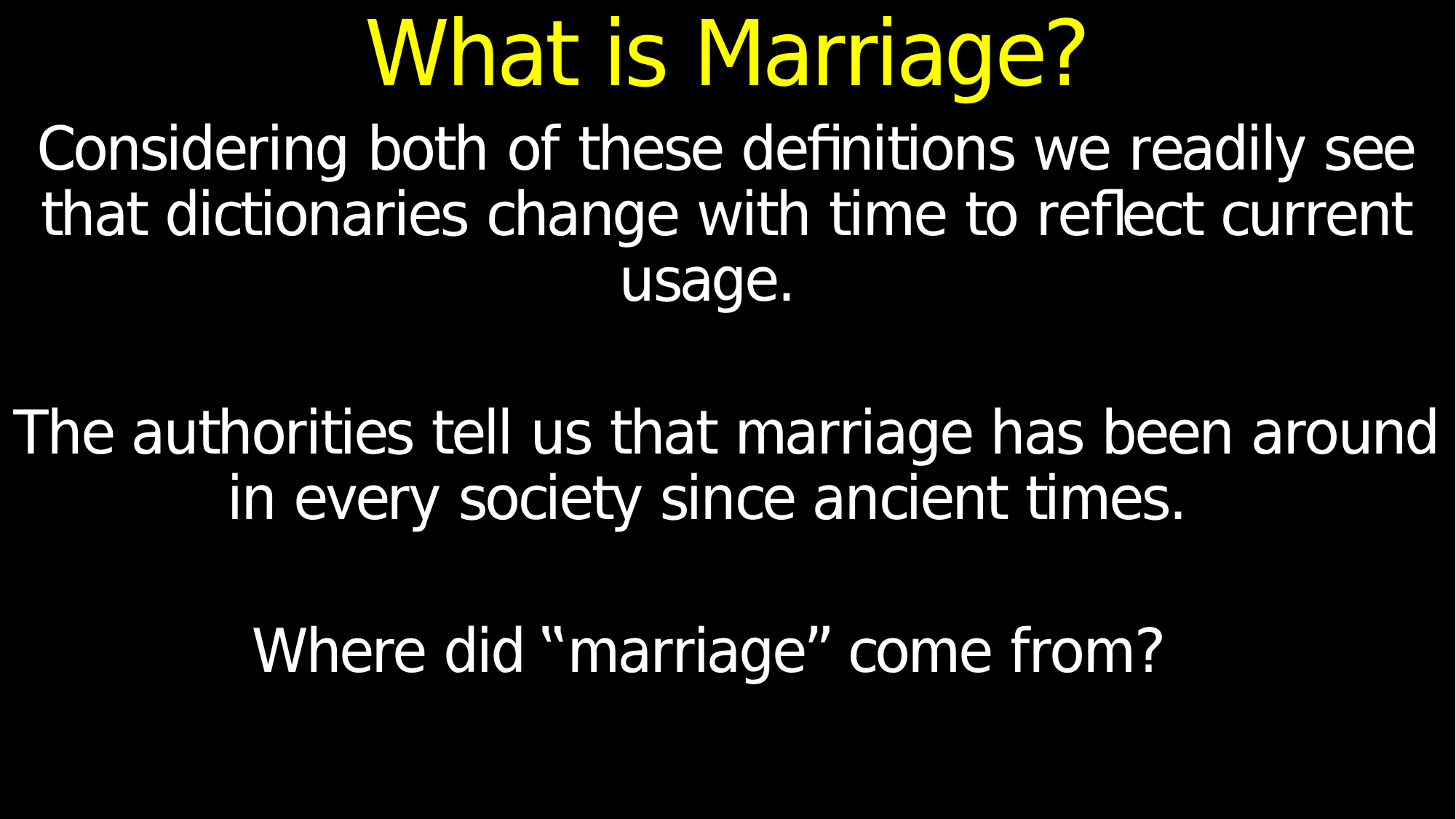

# What is Marriage?
Considering both of these definitions we readily see that dictionaries change with time to reflect current usage.

The authorities tell us that marriage has been around in every society since ancient times.

Where did “marriage” come from?